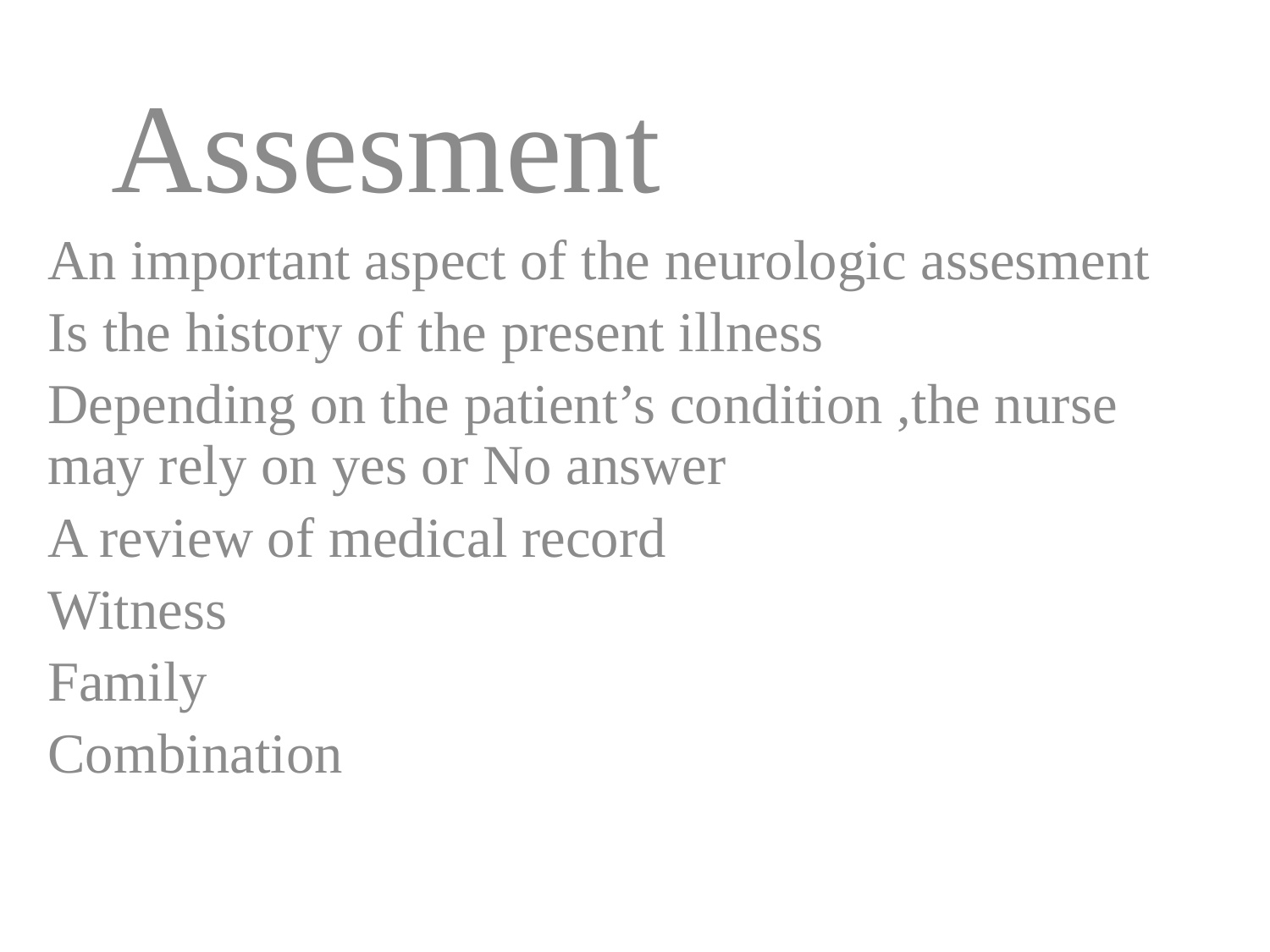

Assesment
An important aspect of the neurologic assesment
Is the history of the present illness
Depending on the patient’s condition ,the nurse may rely on yes or No answer
A review of medical record
Witness
Family
Combination